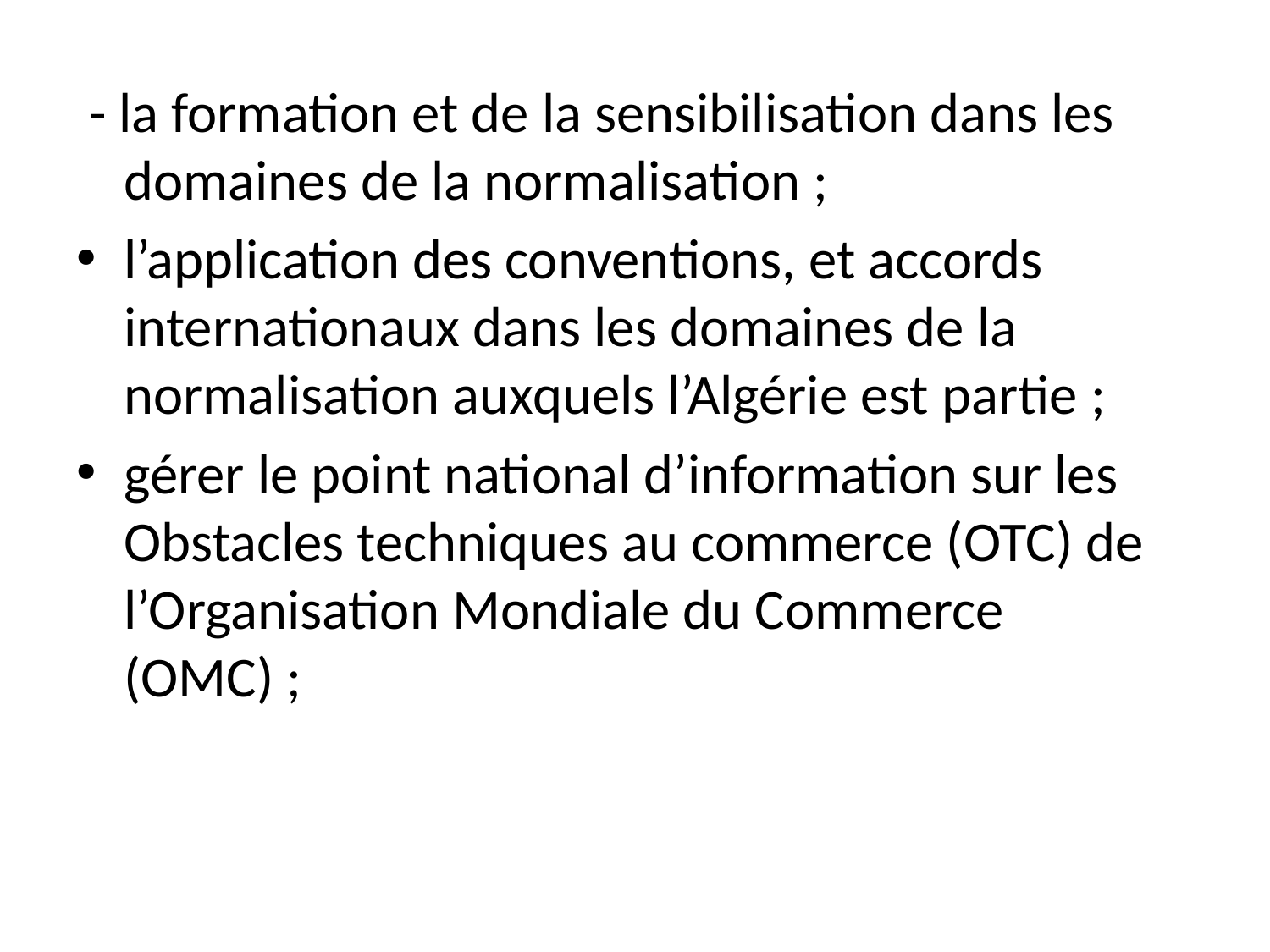

- la formation et de la sensibilisation dans les domaines de la normalisation ;
l’application des conventions, et accords internationaux dans les domaines de la normalisation auxquels l’Algérie est partie ;
gérer le point national d’information sur les Obstacles techniques au commerce (OTC) de l’Organisation Mondiale du Commerce (OMC) ;